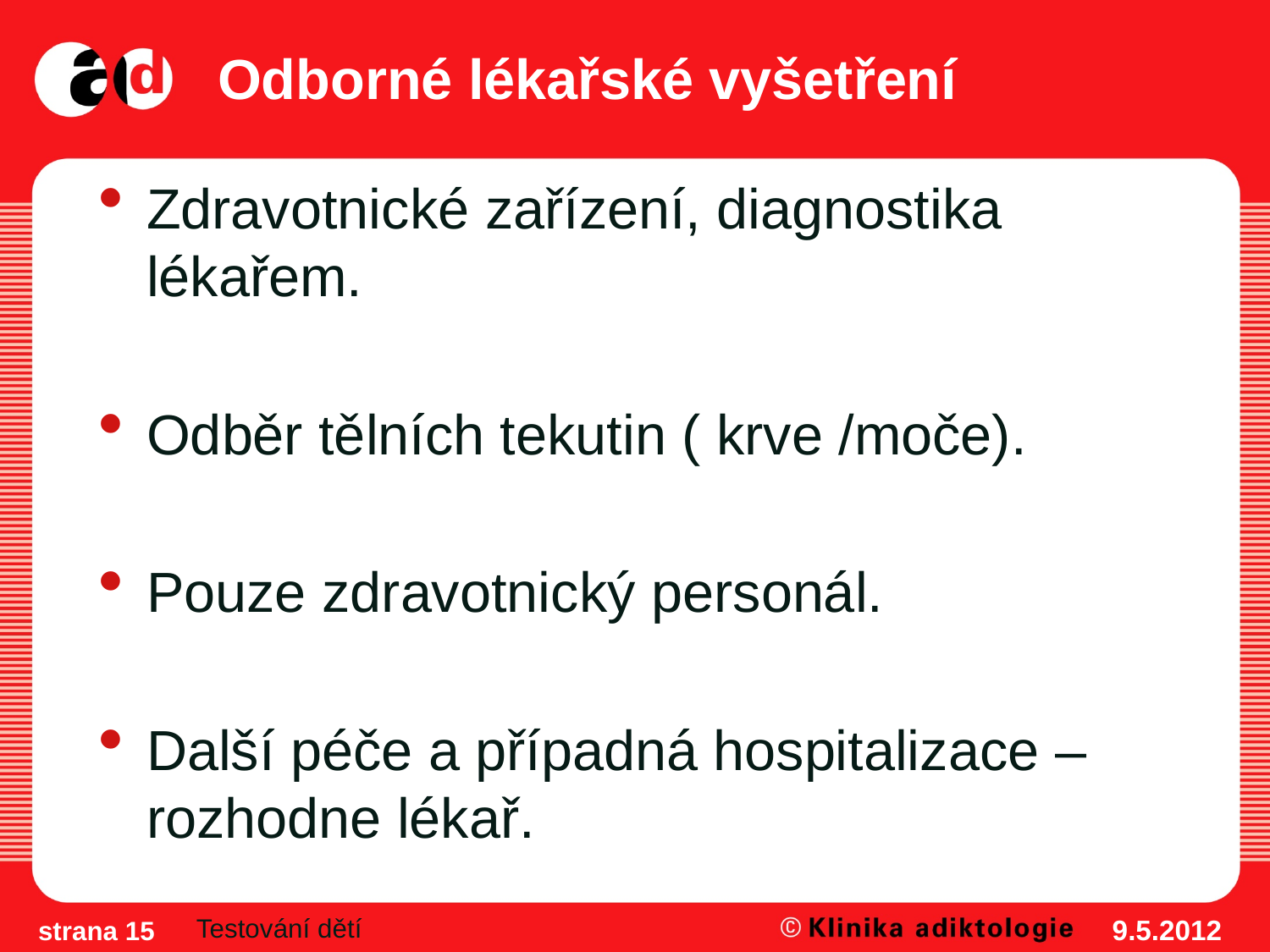

# Odborné lékařské vyšetření
Zdravotnické zařízení, diagnostika lékařem.

Odběr tělních tekutin ( krve /moče).

Pouze zdravotnický personál.

Další péče a případná hospitalizace – rozhodne lékař.
Testování dětí
9.5.2012
strana 15